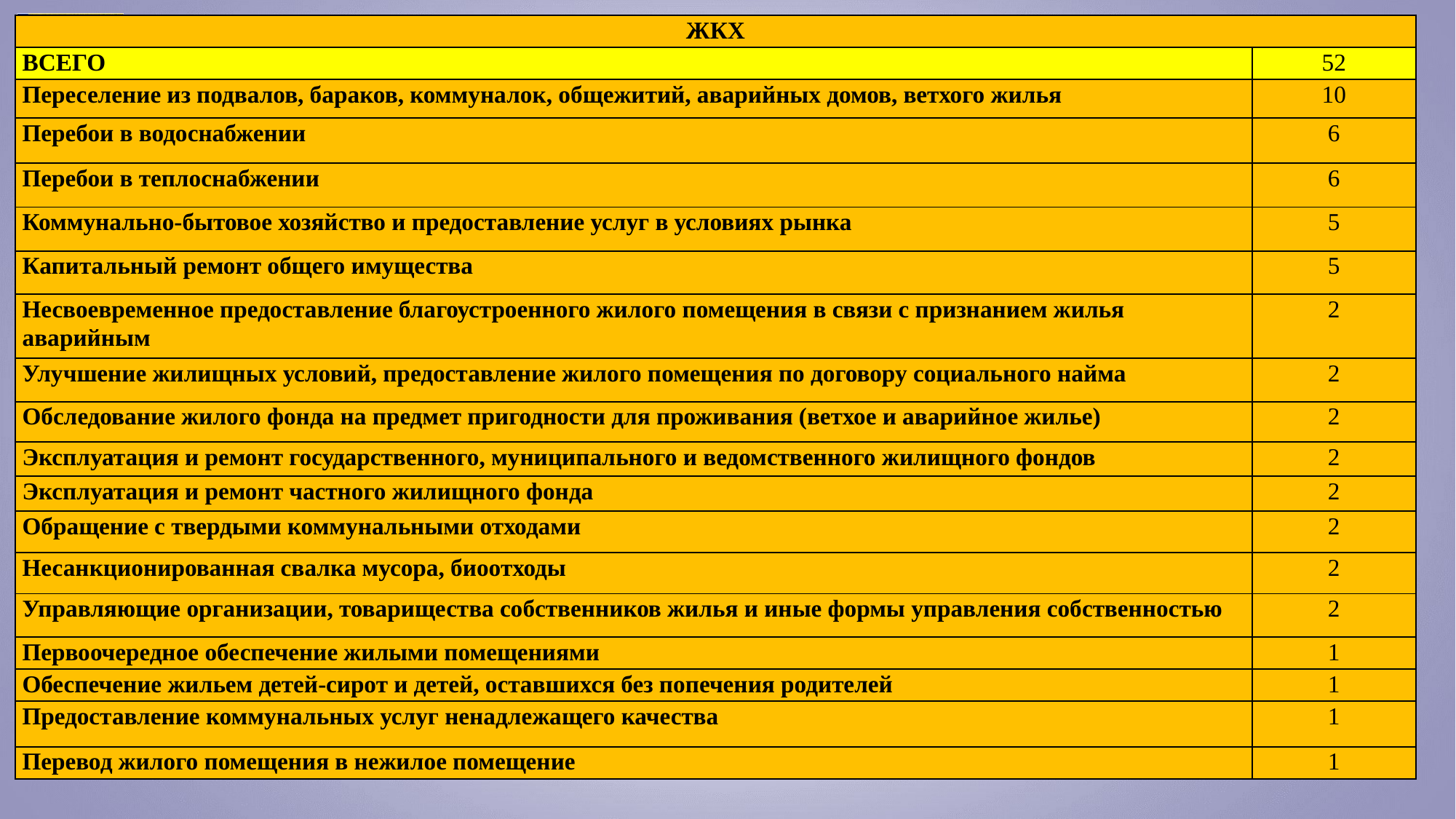

| ЖКХ |  |
| --- | --- |
| ВСЕГО | 52 |
| Переселение из подвалов, бараков, коммуналок, общежитий, аварийных домов, ветхого жилья | 10 |
| Перебои в водоснабжении | 6 |
| Перебои в теплоснабжении | 6 |
| Коммунально-бытовое хозяйство и предоставление услуг в условиях рынка | 5 |
| Капитальный ремонт общего имущества | 5 |
| Несвоевременное предоставление благоустроенного жилого помещения в связи с признанием жилья аварийным | 2 |
| Улучшение жилищных условий, предоставление жилого помещения по договору социального найма | 2 |
| Обследование жилого фонда на предмет пригодности для проживания (ветхое и аварийное жилье) | 2 |
| Эксплуатация и ремонт государственного, муниципального и ведомственного жилищного фондов | 2 |
| Эксплуатация и ремонт частного жилищного фонда | 2 |
| Обращение с твердыми коммунальными отходами | 2 |
| Несанкционированная свалка мусора, биоотходы | 2 |
| Управляющие организации, товарищества собственников жилья и иные формы управления собственностью | 2 |
| Первоочередное обеспечение жилыми помещениями | 1 |
| Обеспечение жильем детей-сирот и детей, оставшихся без попечения родителей | 1 |
| Предоставление коммунальных услуг ненадлежащего качества | 1 |
| Перевод жилого помещения в нежилое помещение | 1 |